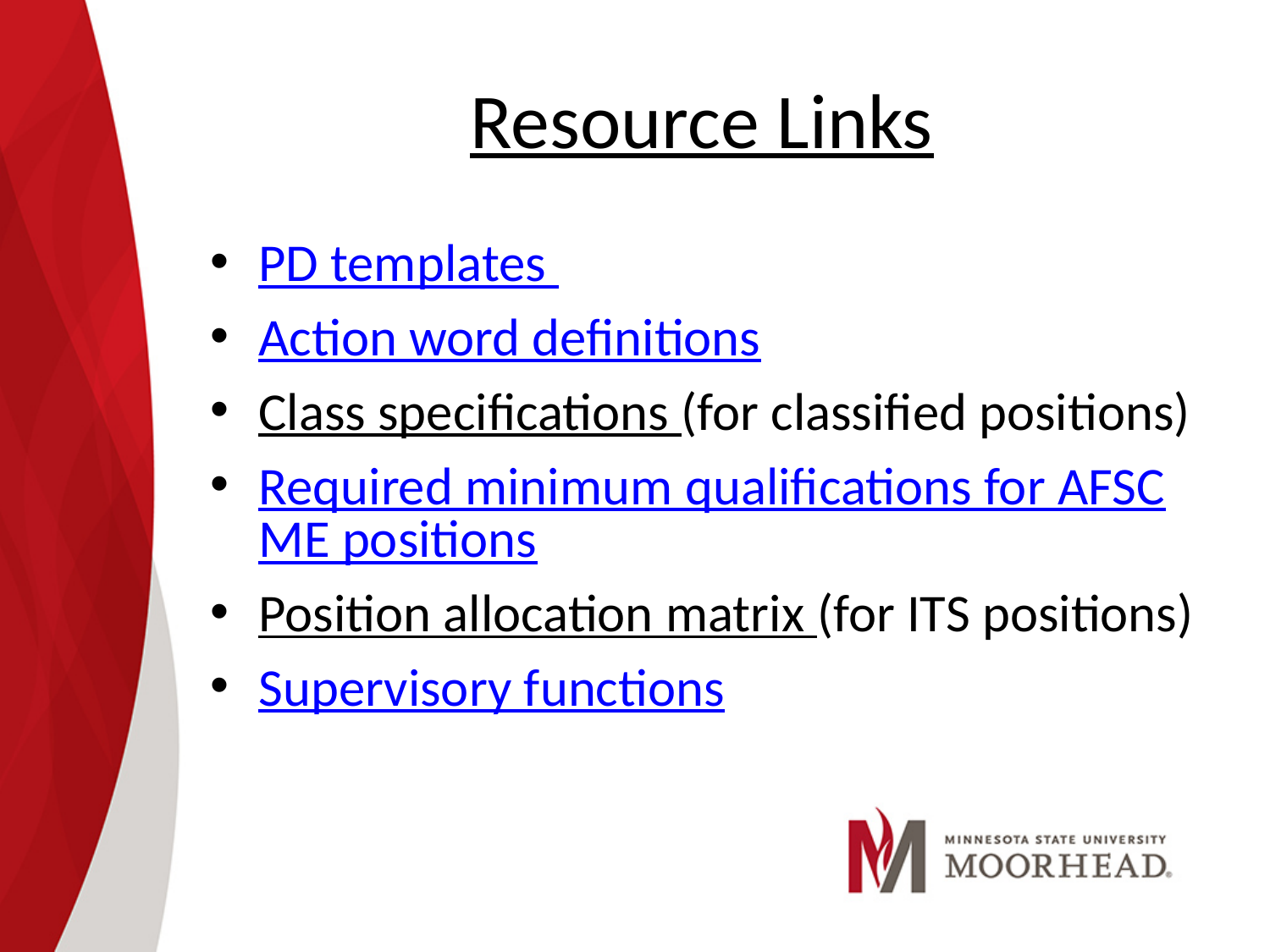

# Resource Links
PD templates
Action word definitions
Class specifications (for classified positions)
Required minimum qualifications for AFSCME positions
Position allocation matrix (for ITS positions)
Supervisory functions